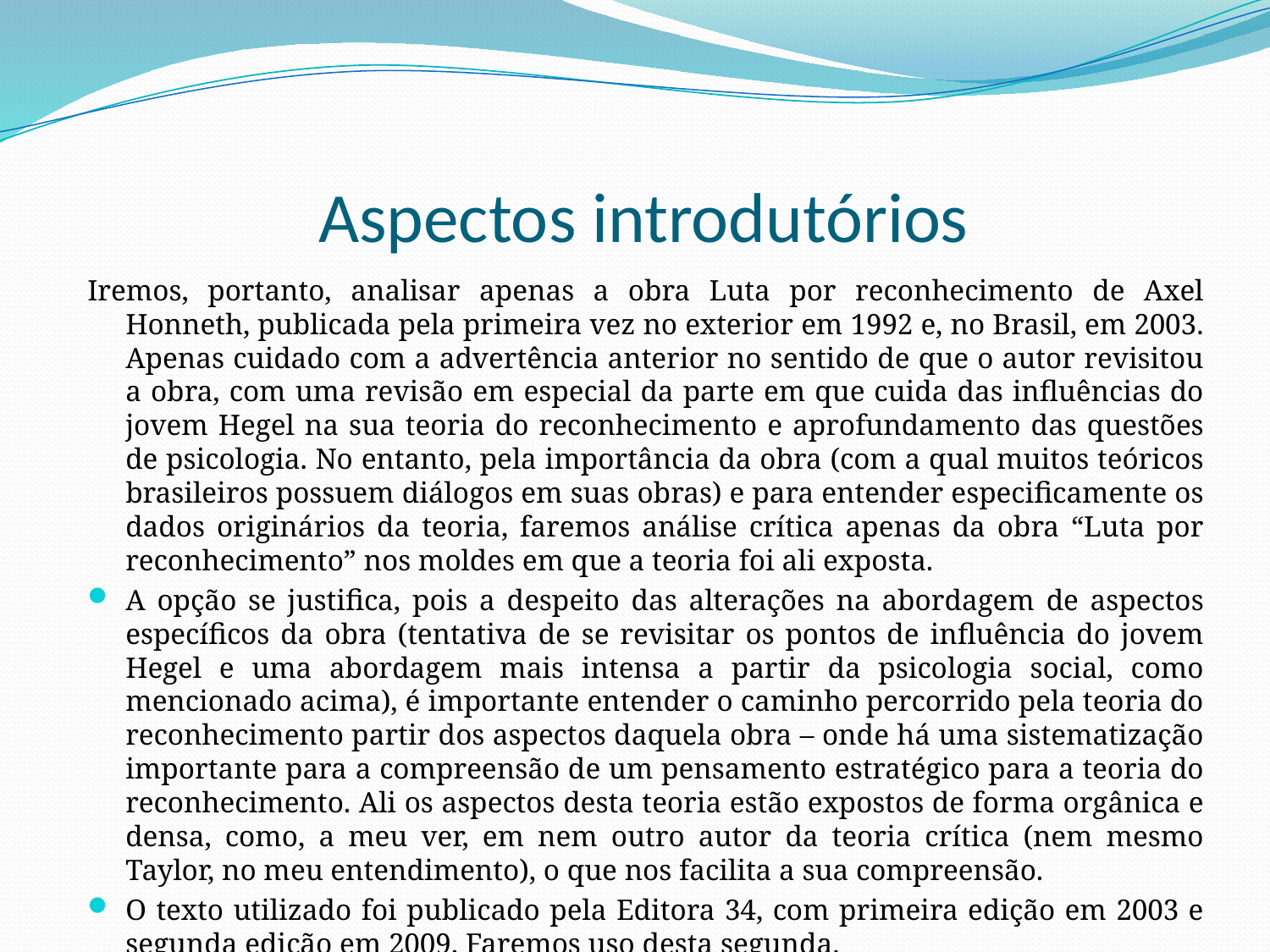

# Aspectos introdutórios
Iremos, portanto, analisar apenas a obra Luta por reconhecimento de Axel Honneth, publicada pela primeira vez no exterior em 1992 e, no Brasil, em 2003. Apenas cuidado com a advertência anterior no sentido de que o autor revisitou a obra, com uma revisão em especial da parte em que cuida das influências do jovem Hegel na sua teoria do reconhecimento e aprofundamento das questões de psicologia. No entanto, pela importância da obra (com a qual muitos teóricos brasileiros possuem diálogos em suas obras) e para entender especificamente os dados originários da teoria, faremos análise crítica apenas da obra “Luta por reconhecimento” nos moldes em que a teoria foi ali exposta.
A opção se justifica, pois a despeito das alterações na abordagem de aspectos específicos da obra (tentativa de se revisitar os pontos de influência do jovem Hegel e uma abordagem mais intensa a partir da psicologia social, como mencionado acima), é importante entender o caminho percorrido pela teoria do reconhecimento partir dos aspectos daquela obra – onde há uma sistematização importante para a compreensão de um pensamento estratégico para a teoria do reconhecimento. Ali os aspectos desta teoria estão expostos de forma orgânica e densa, como, a meu ver, em nem outro autor da teoria crítica (nem mesmo Taylor, no meu entendimento), o que nos facilita a sua compreensão.
O texto utilizado foi publicado pela Editora 34, com primeira edição em 2003 e segunda edição em 2009. Faremos uso desta segunda.